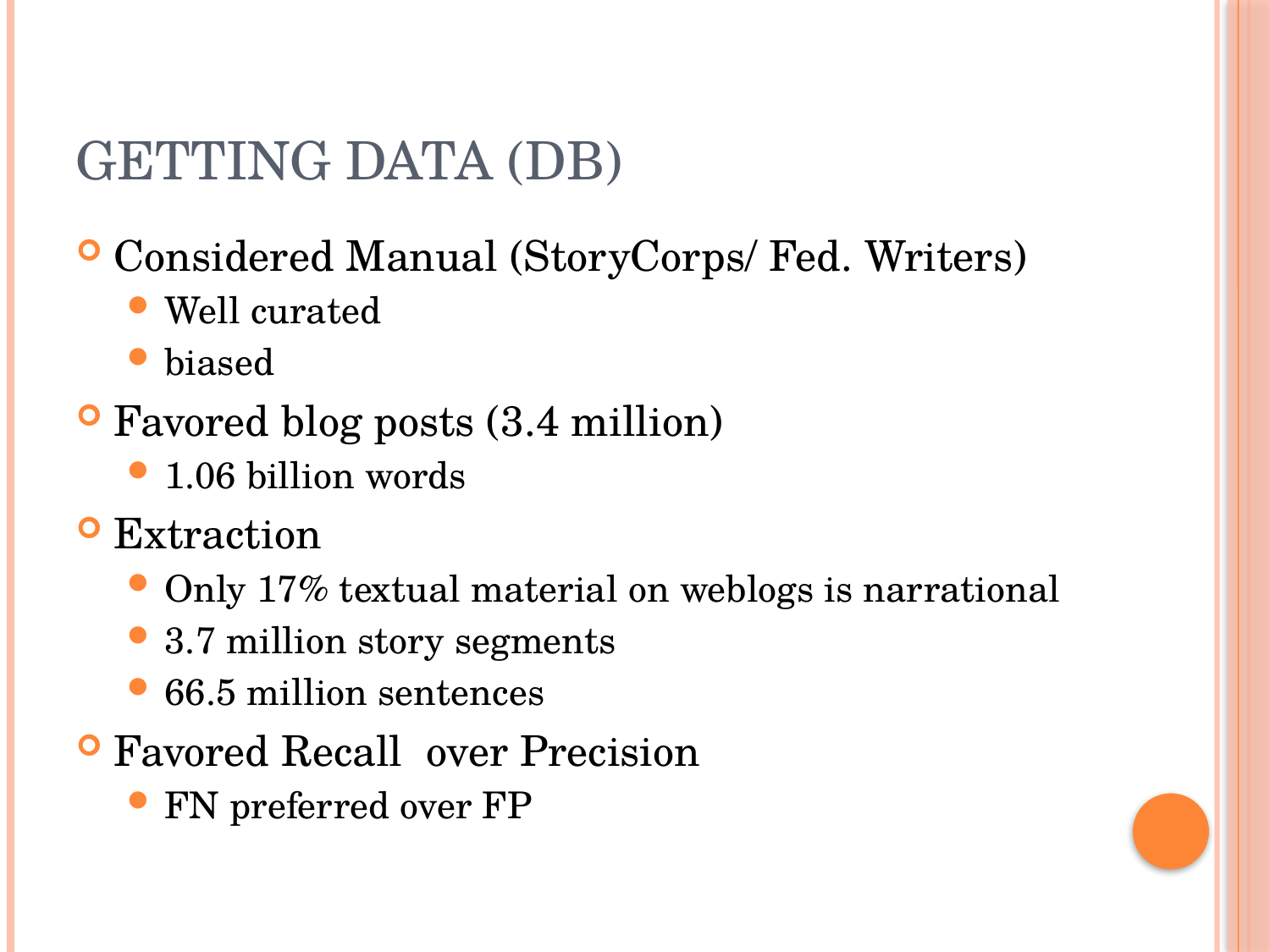

# Getting Data (db)
Considered Manual (StoryCorps/ Fed. Writers)
Well curated
biased
Favored blog posts (3.4 million)
1.06 billion words
Extraction
Only 17% textual material on weblogs is narrational
3.7 million story segments
66.5 million sentences
Favored Recall  over Precision
FN preferred over FP